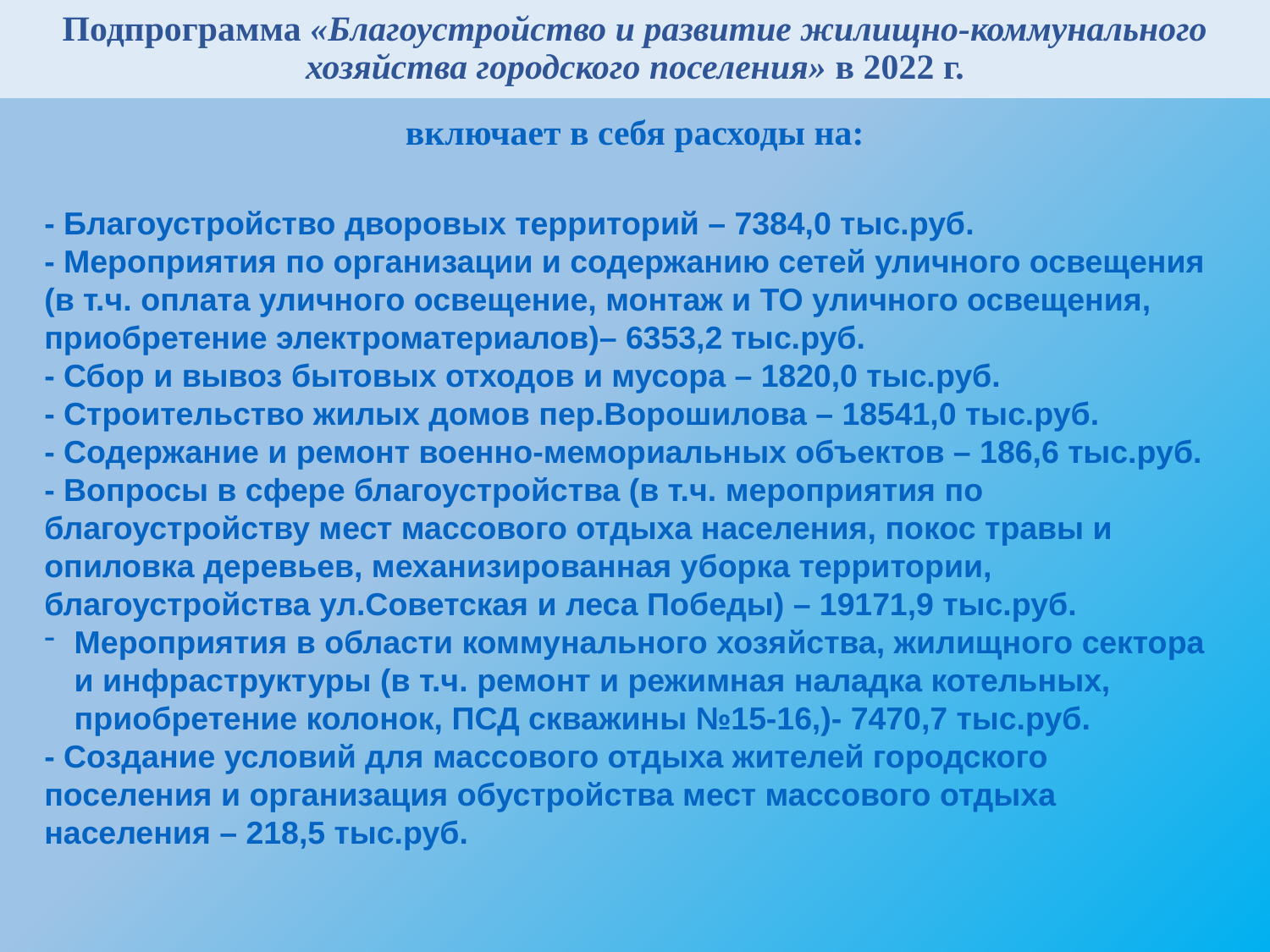

# Подпрограмма «Благоустройство и развитие жилищно-коммунального хозяйства городского поселения» в 2022 г.
включает в себя расходы на:
- Благоустройство дворовых территорий – 7384,0 тыс.руб.
- Мероприятия по организации и содержанию сетей уличного освещения (в т.ч. оплата уличного освещение, монтаж и ТО уличного освещения, приобретение электроматериалов)– 6353,2 тыс.руб.
- Сбор и вывоз бытовых отходов и мусора – 1820,0 тыс.руб.
- Строительство жилых домов пер.Ворошилова – 18541,0 тыс.руб.
- Содержание и ремонт военно-мемориальных объектов – 186,6 тыс.руб.
- Вопросы в сфере благоустройства (в т.ч. мероприятия по благоустройству мест массового отдыха населения, покос травы и опиловка деревьев, механизированная уборка территории, благоустройства ул.Советская и леса Победы) – 19171,9 тыс.руб.
Мероприятия в области коммунального хозяйства, жилищного сектора и инфраструктуры (в т.ч. ремонт и режимная наладка котельных, приобретение колонок, ПСД скважины №15-16,)- 7470,7 тыс.руб.
- Создание условий для массового отдыха жителей городского поселения и организация обустройства мест массового отдыха населения – 218,5 тыс.руб.